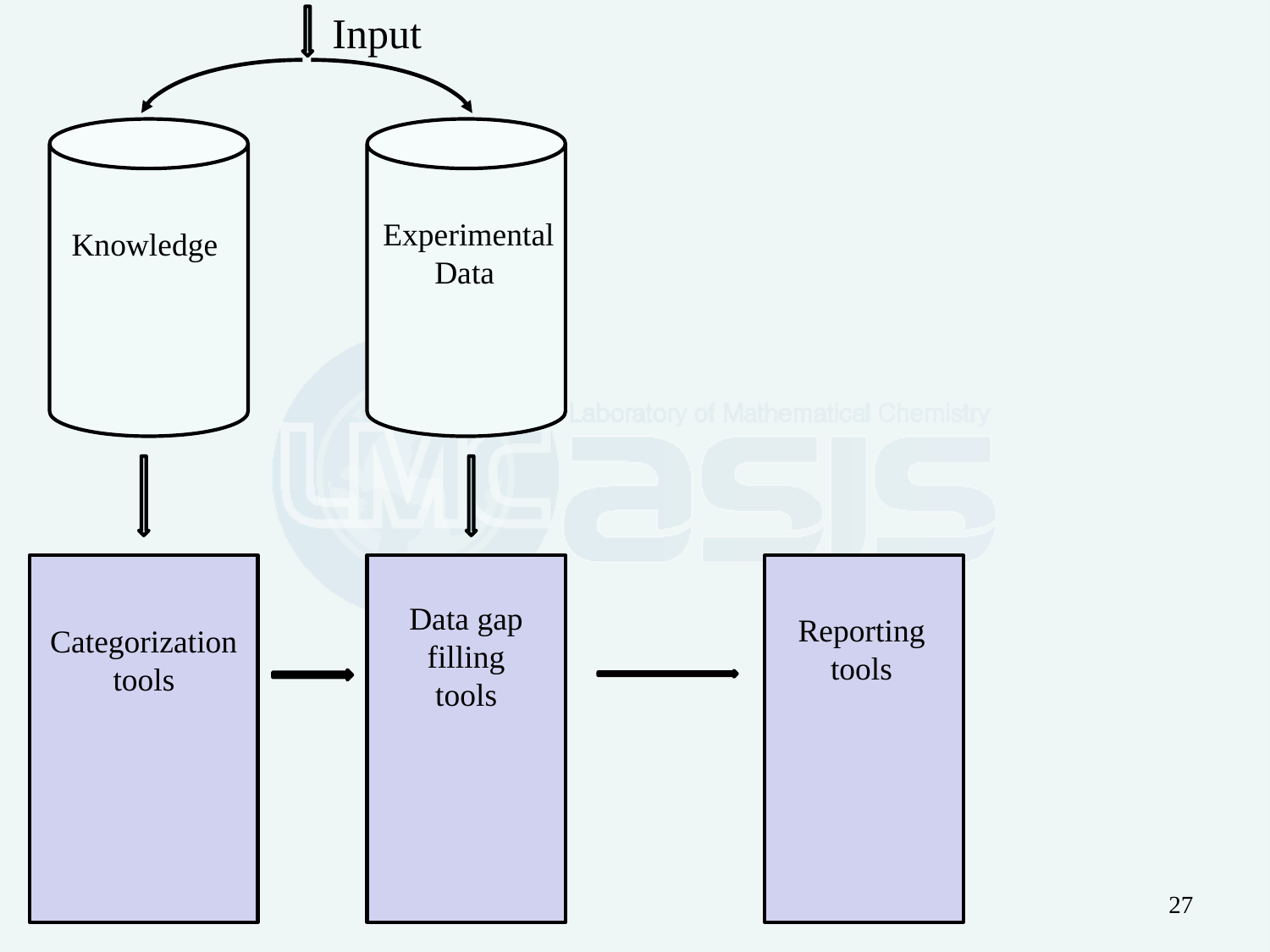

Input

Knowledge

Experimental
Data

Categorization
tools

Data gap
filling
tools

Reporting tools

27